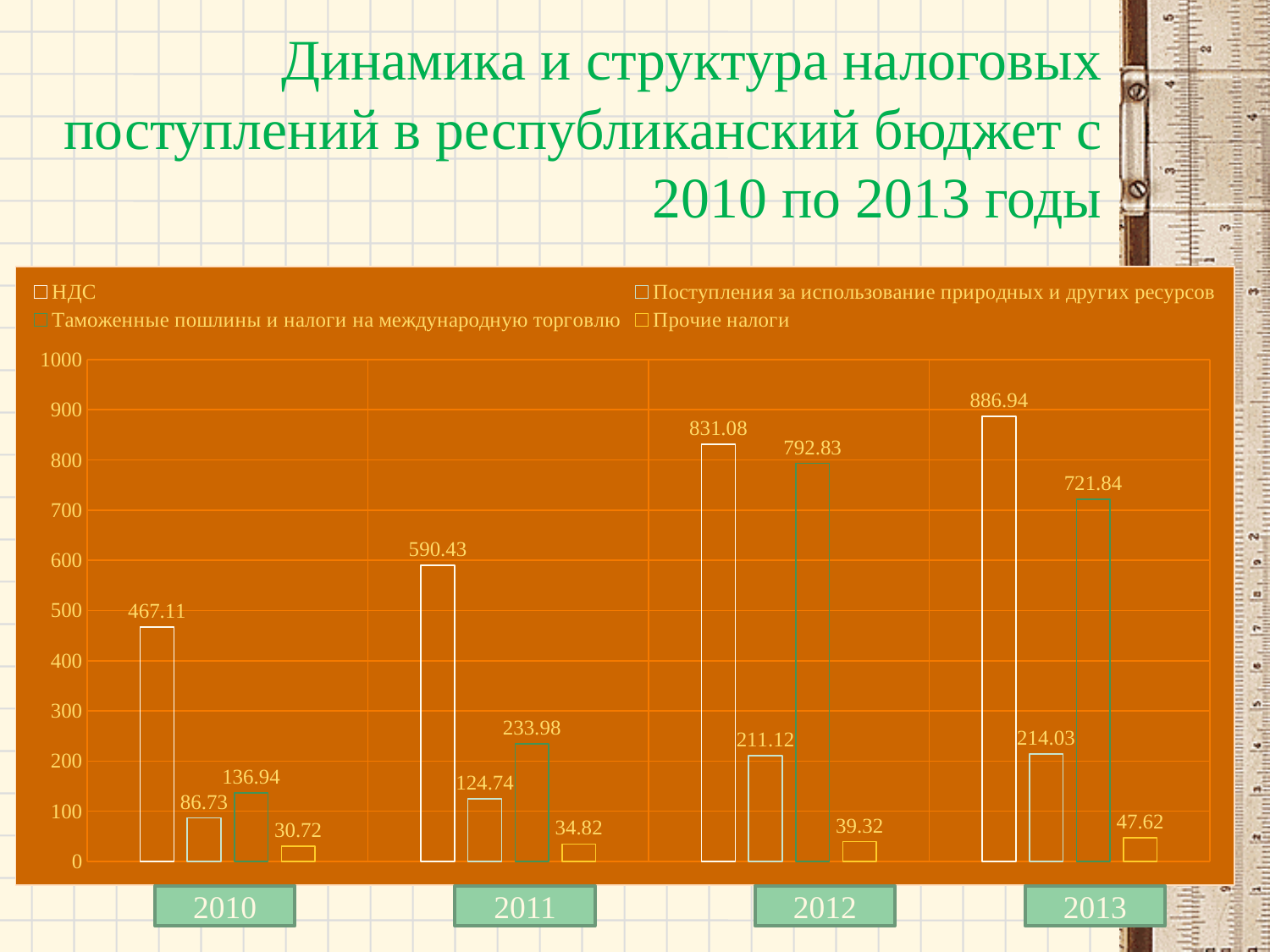

# Динамика и структура налоговых поступлений в республиканский бюджет с 2010 по 2013 годы

### Chart

| Category | НДС | Поступления за использование природных и других ресурсов | Таможенные пошлины и налоги на международную торговлю | Прочие налоги |
|---|---|---|---|---|
| 2009 | 467.11 | 86.73 | 136.94 | 30.72 |
| 2010 | 590.43 | 124.74 | 233.98 | 34.82 |
| 2011 | 831.08 | 211.12 | 792.83 | 39.32 |
| 2012 | 886.94 | 214.03 | 721.84 | 47.62 |
2010
2011
2012
2013